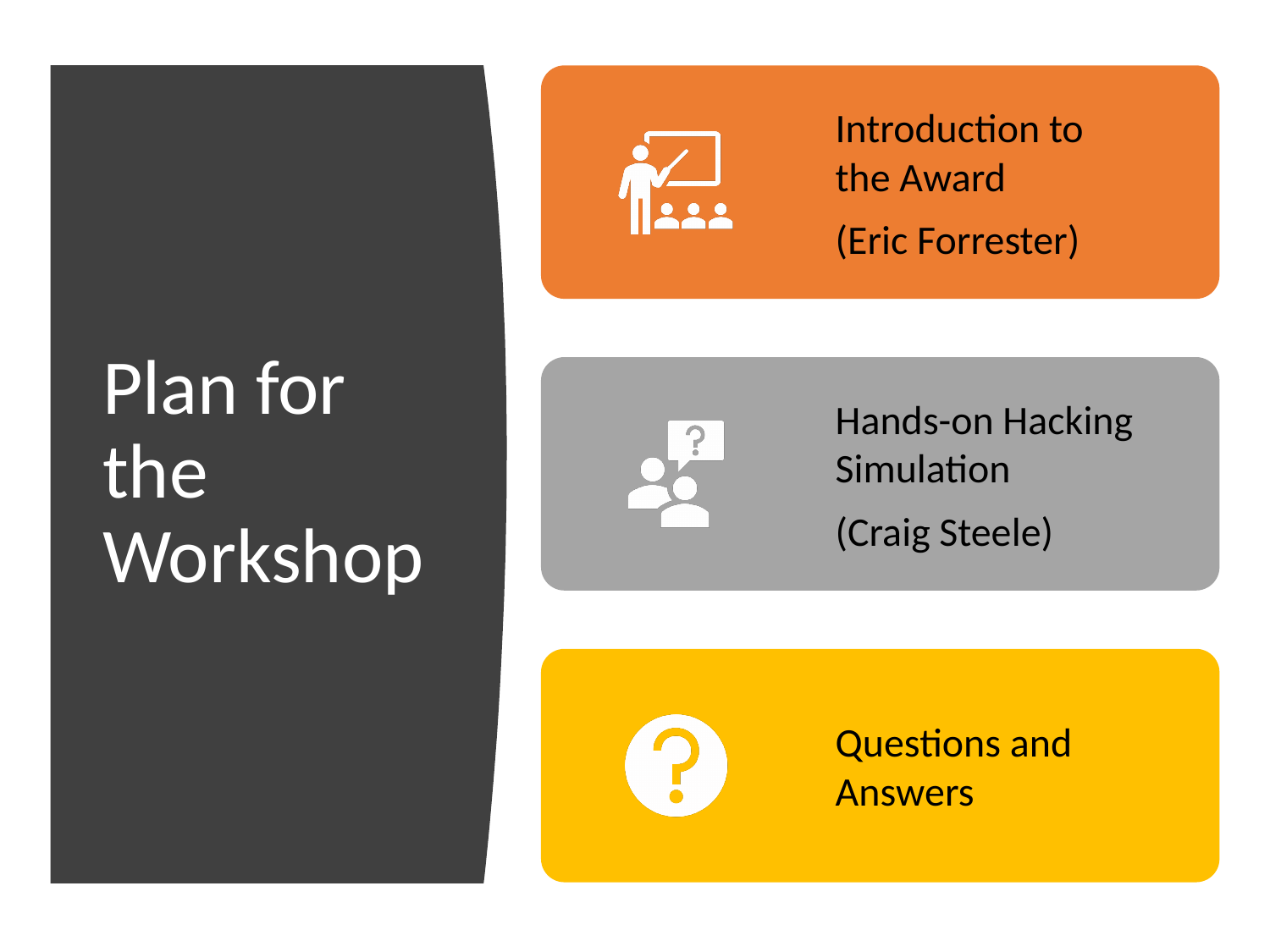

Introduction to the Award
(Eric Forrester)

Hands-on Hacking Simulation
(Craig Steele)
Questions and Answers

# Plan for the Workshop